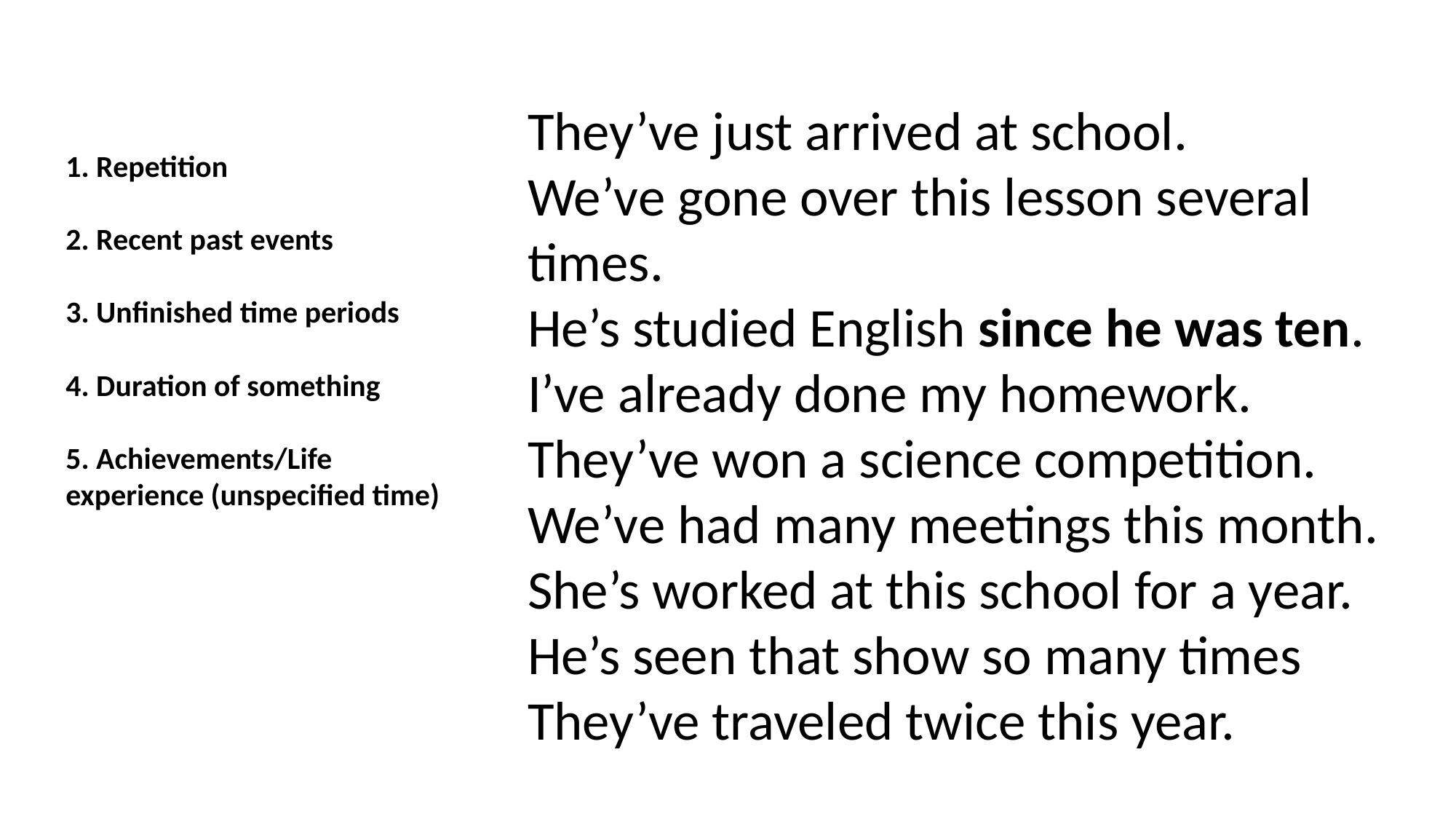

They’ve just arrived at school.
We’ve gone over this lesson several times.
He’s studied English since he was ten.
I’ve already done my homework.
They’ve won a science competition.
We’ve had many meetings this month.
She’s worked at this school for a year.
He’s seen that show so many times
They’ve traveled twice this year.

1. Repetition

2. Recent past events

3. Unfinished time periods

4. Duration of something

5. Achievements/Life experience (unspecified time)